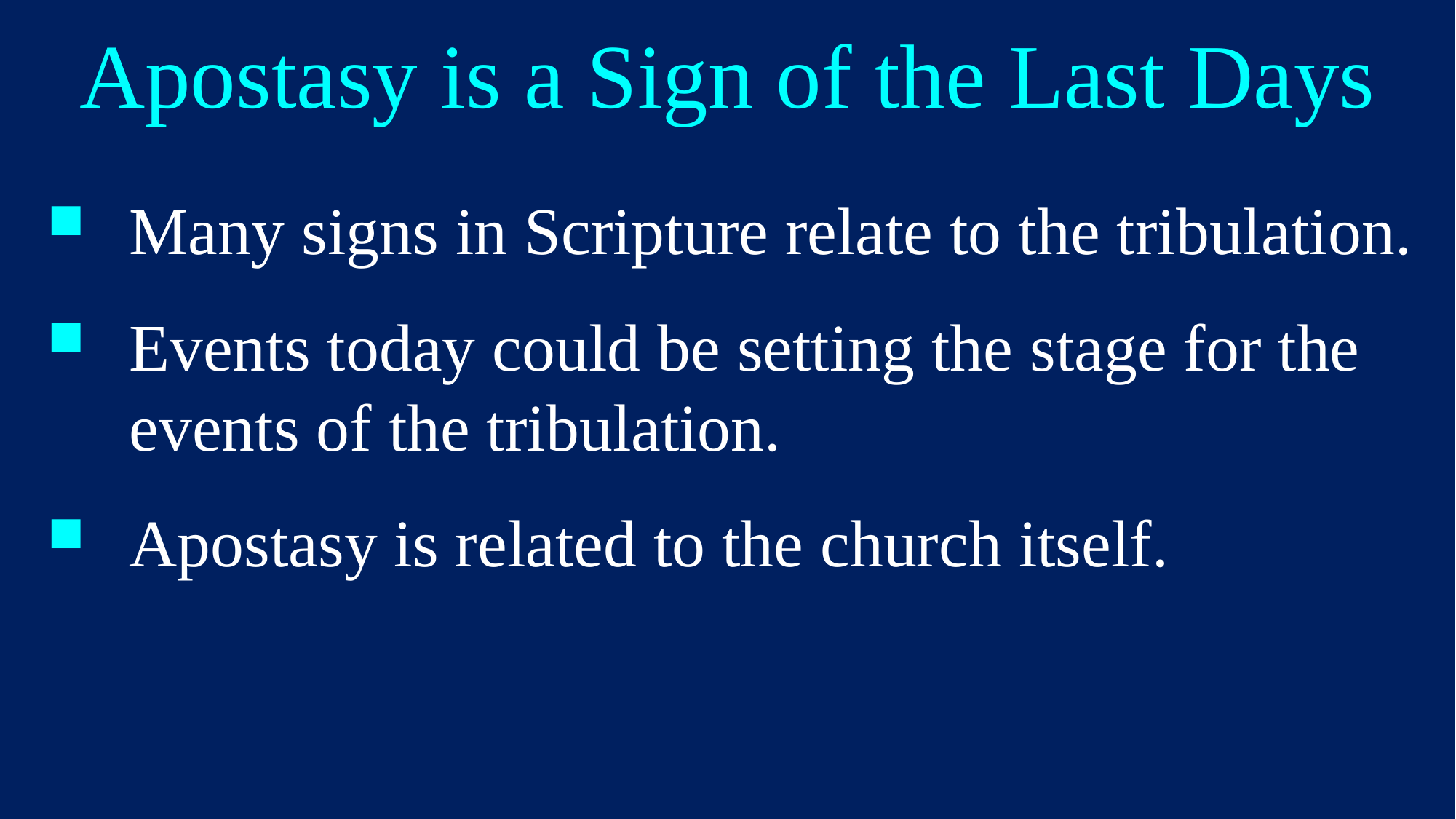

# Apostasy is a Sign of the Last Days
Many signs in Scripture relate to the tribulation.
Events today could be setting the stage for the events of the tribulation.
Apostasy is related to the church itself.